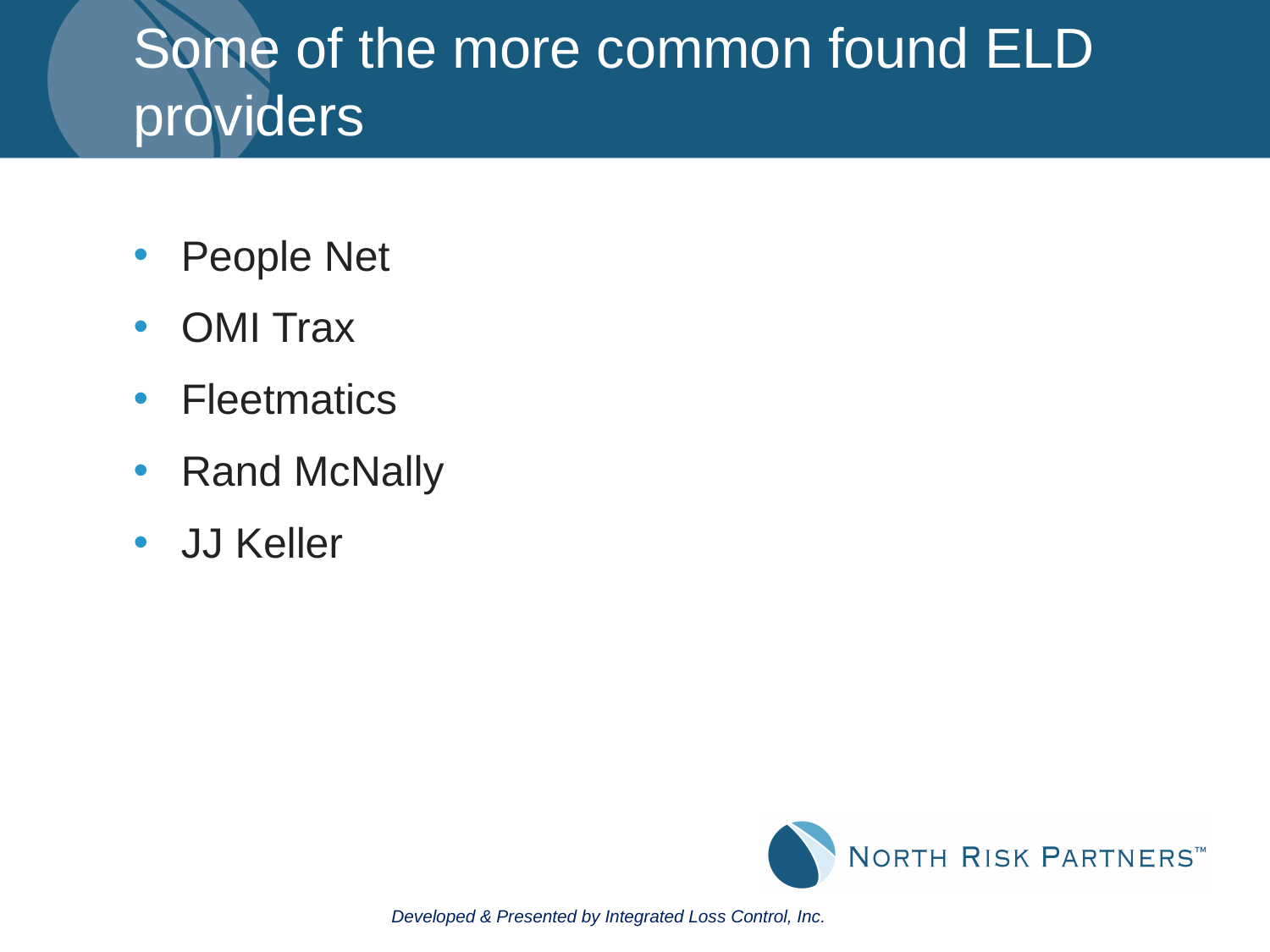

# Some of the more common found ELD providers
People Net
OMI Trax
Fleetmatics
Rand McNally
JJ Keller